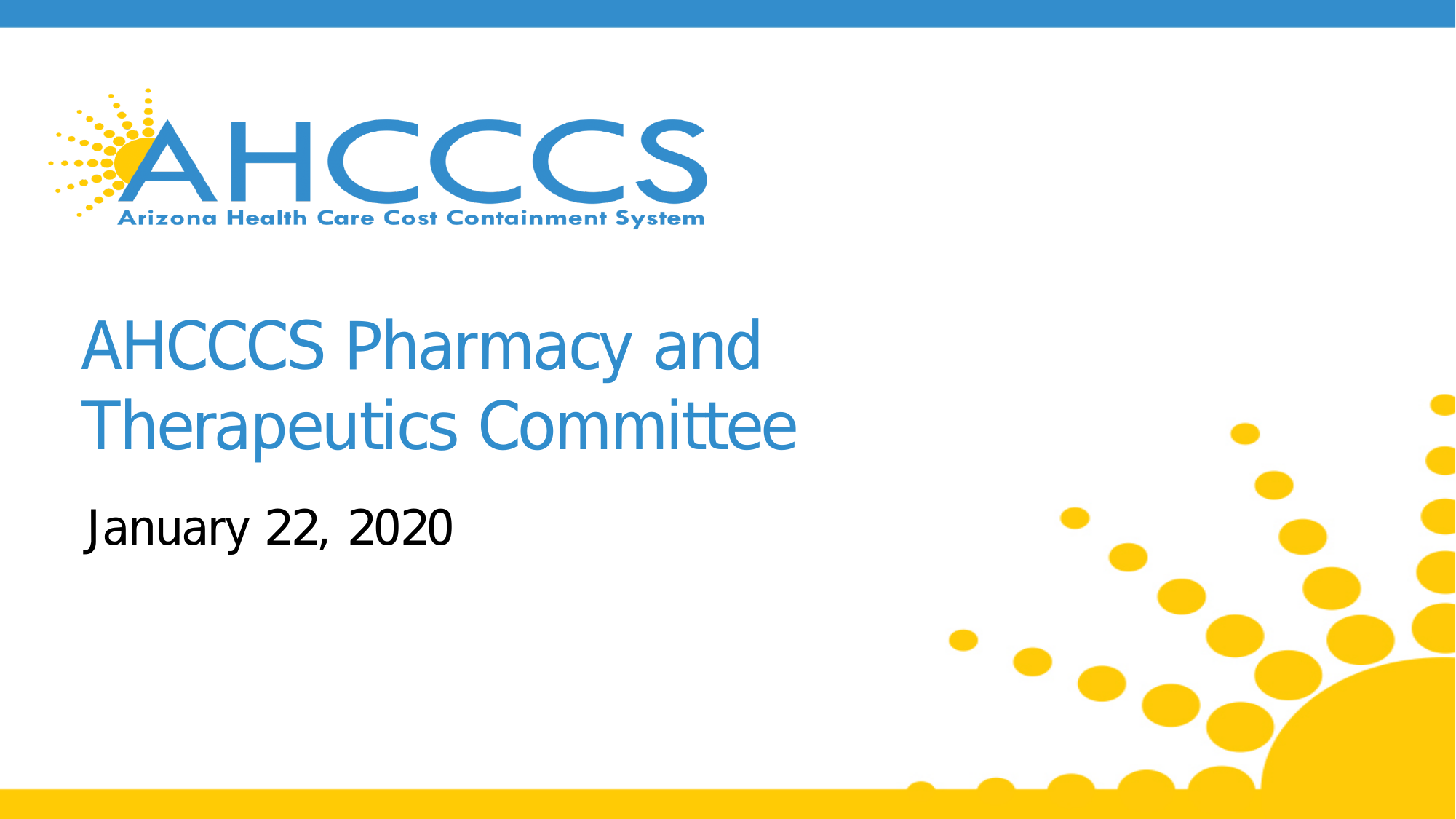

# AHCCCS Pharmacy and Therapeutics Committee
January 22, 2020